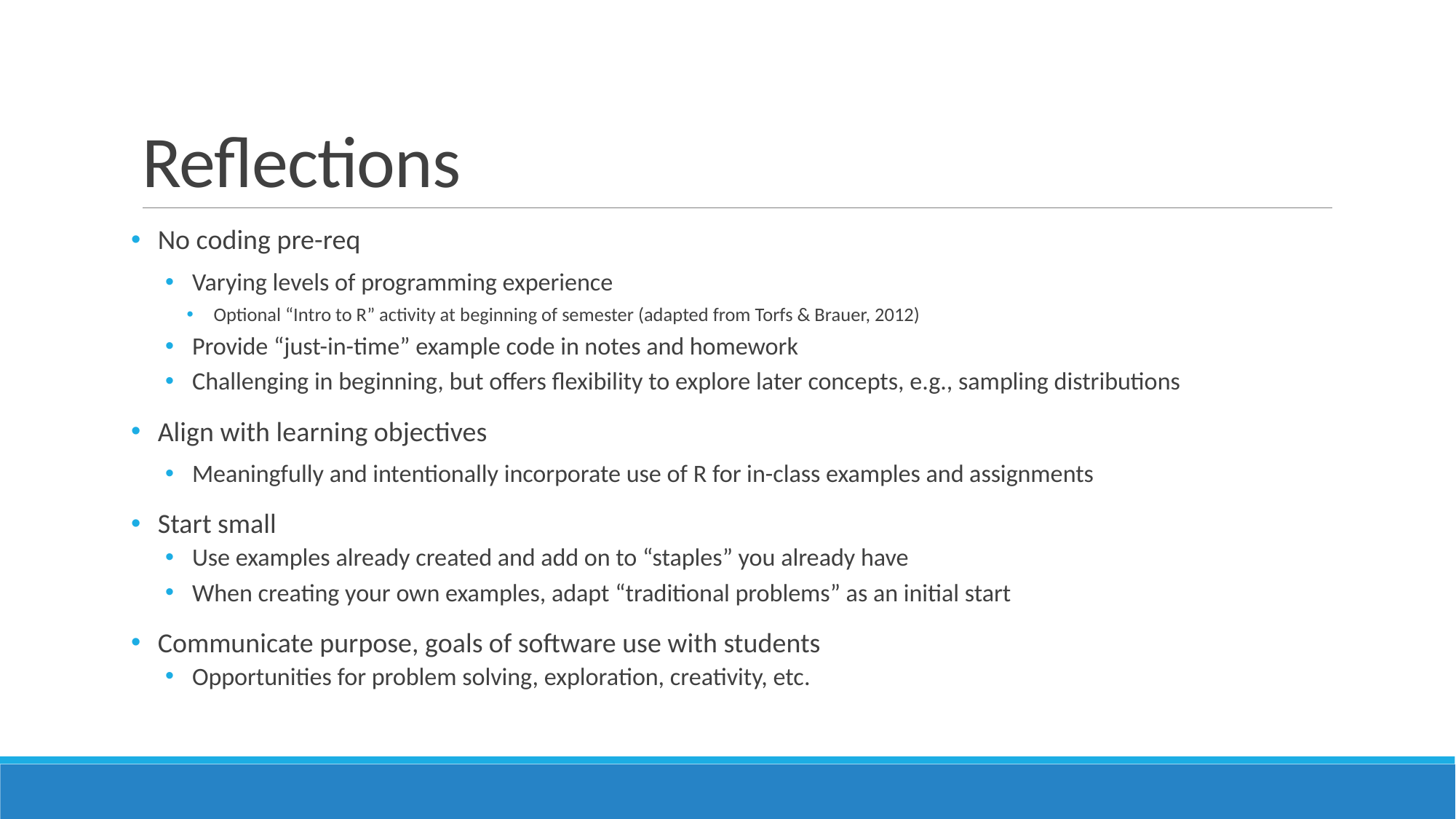

# Reflections
No coding pre-req
Varying levels of programming experience
Optional “Intro to R” activity at beginning of semester (adapted from Torfs & Brauer, 2012)
Provide “just-in-time” example code in notes and homework
Challenging in beginning, but offers flexibility to explore later concepts, e.g., sampling distributions
Align with learning objectives
Meaningfully and intentionally incorporate use of R for in-class examples and assignments
Start small
Use examples already created and add on to “staples” you already have
When creating your own examples, adapt “traditional problems” as an initial start
Communicate purpose, goals of software use with students
Opportunities for problem solving, exploration, creativity, etc.